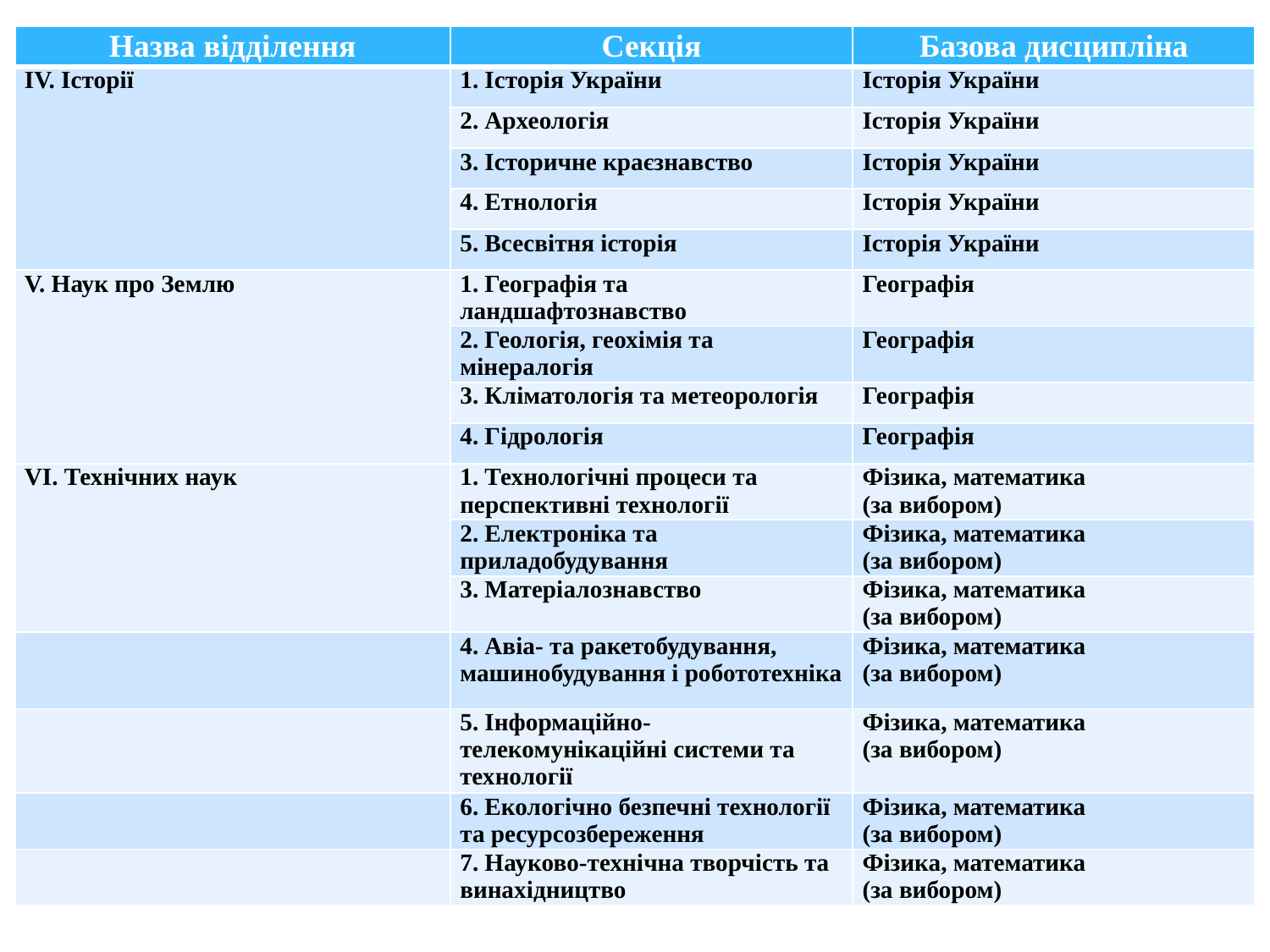

| Назва відділення | Секція | Базова дисципліна |
| --- | --- | --- |
| IV. Історії | 1. Історія України | Історія України |
|  | 2. Археологія | Історія України |
|  | 3. Історичне краєзнавство | Історія України |
|  | 4. Етнологія | Історія України |
|  | 5. Всесвітня історія | Історія України |
| V. Наук про Землю | 1. Географія та ландшафтознавство | Географія |
|  | 2. Геологія, геохімія та мінералогія | Географія |
|  | 3. Кліматологія та метеорологія | Географія |
|  | 4. Гідрологія | Географія |
| VІ. Технічних наук | 1. Технологічні процеси та перспективні технології | Фізика, математика (за вибором) |
|  | 2. Електроніка та приладобудування | Фізика, математика (за вибором) |
|  | 3. Матеріалознавство | Фізика, математика (за вибором) |
|  | 4. Авіа- та ракетобудування, машинобудування і робототехніка | Фізика, математика (за вибором) |
|  | 5. Інформаційно-телекомунікаційні системи та технології | Фізика, математика (за вибором) |
|  | 6. Екологічно безпечні технології та ресурсозбереження | Фізика, математика (за вибором) |
|  | 7. Науково-технічна творчість та винахідництво | Фізика, математика (за вибором) |
#